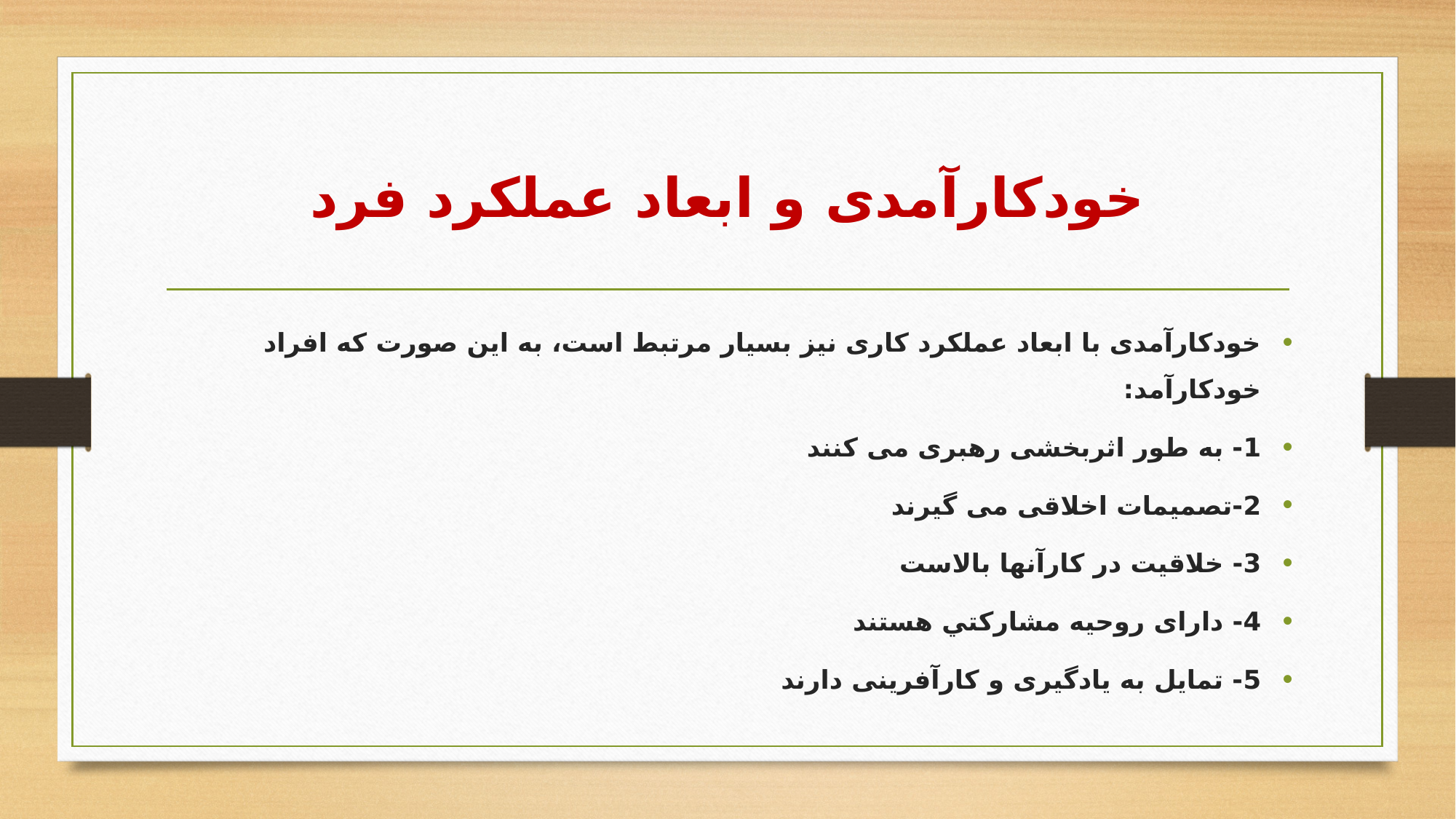

# خودکارآمدی و ابعاد عملکرد فرد
خودکارآمدی با ابعاد عملکرد کاری نیز بسیار مرتبط است، به اين صورت که افراد خودکارآمد:
1- به طور اثربخشی رهبری می کنند
2-تصمیمات اخلاقی می گیرند
3- خلاقیت در کارآنها بالاست
4- دارای روحیه مشارکتي هستند
5- تمايل به يادگیری و کارآفرينی دارند